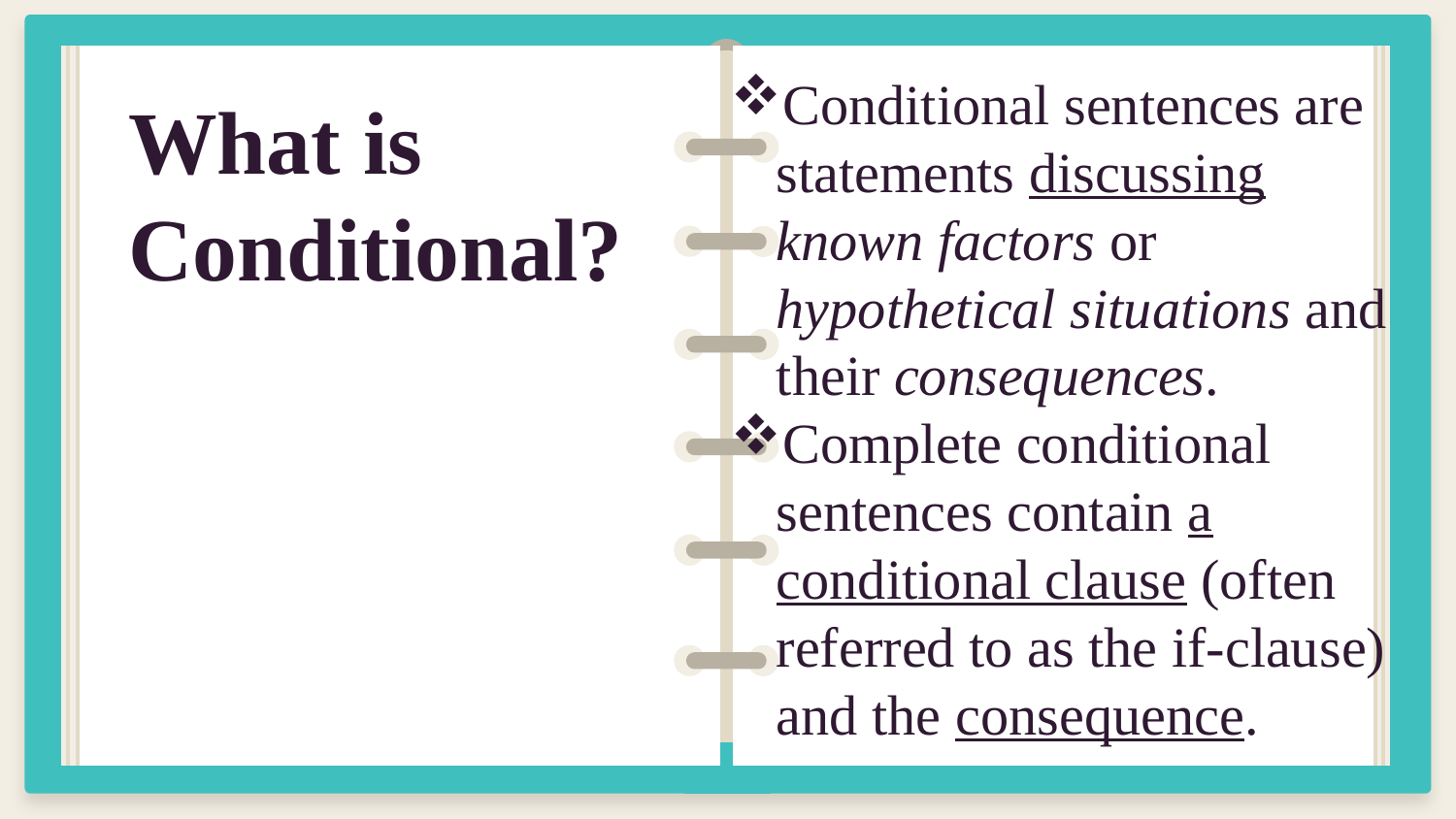

Conditional sentences are statements discussing known factors or hypothetical situations and their consequences.
Complete conditional sentences contain a conditional clause (often referred to as the if-clause) and the consequence.

# What is Conditional?